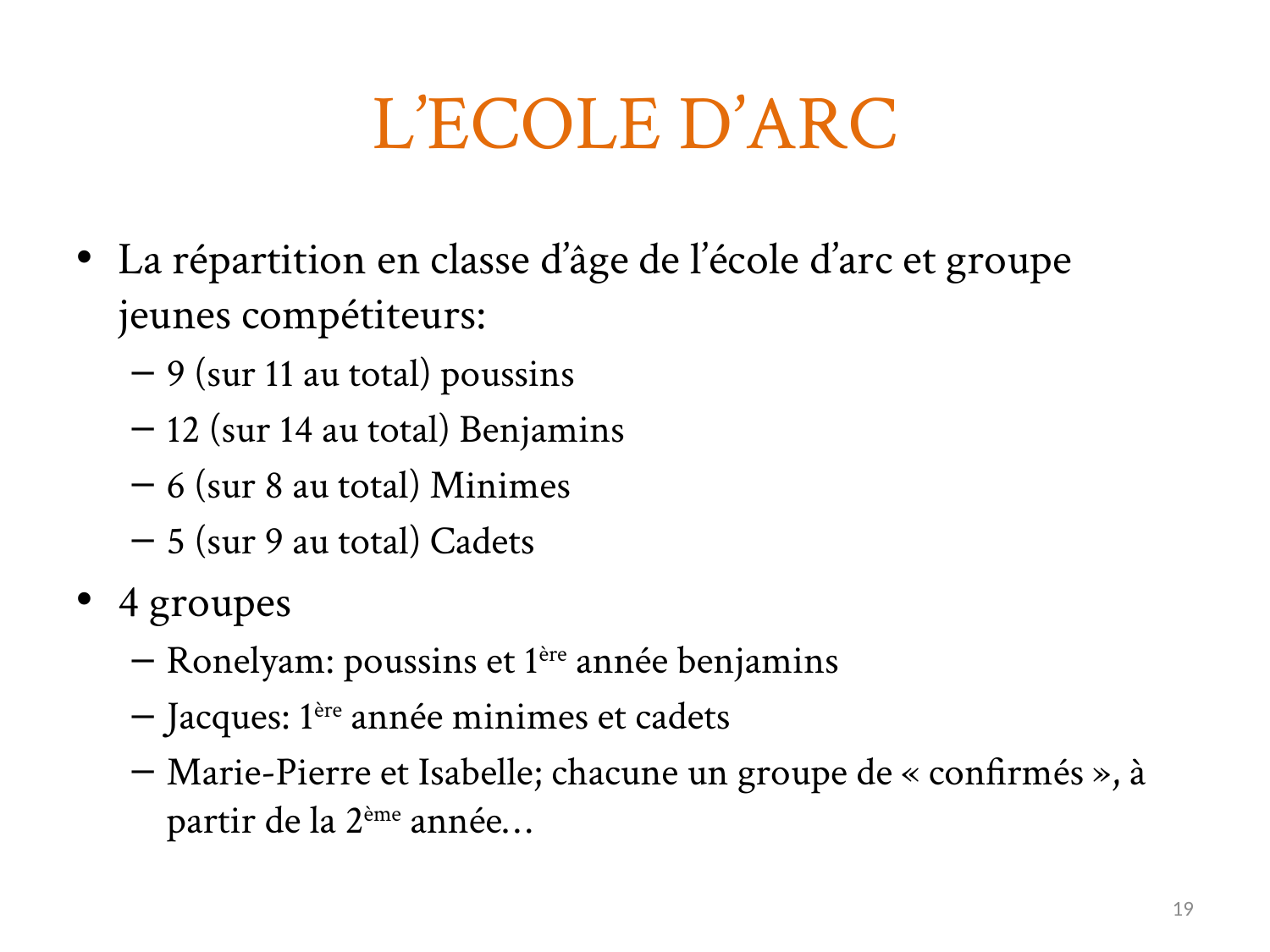

# L’ECOLE D’ARC
La répartition en classe d’âge de l’école d’arc et groupe jeunes compétiteurs:
9 (sur 11 au total) poussins
12 (sur 14 au total) Benjamins
6 (sur 8 au total) Minimes
5 (sur 9 au total) Cadets
4 groupes
Ronelyam: poussins et 1ère année benjamins
Jacques: 1ère année minimes et cadets
Marie-Pierre et Isabelle; chacune un groupe de « confirmés », à partir de la 2ème année…
19